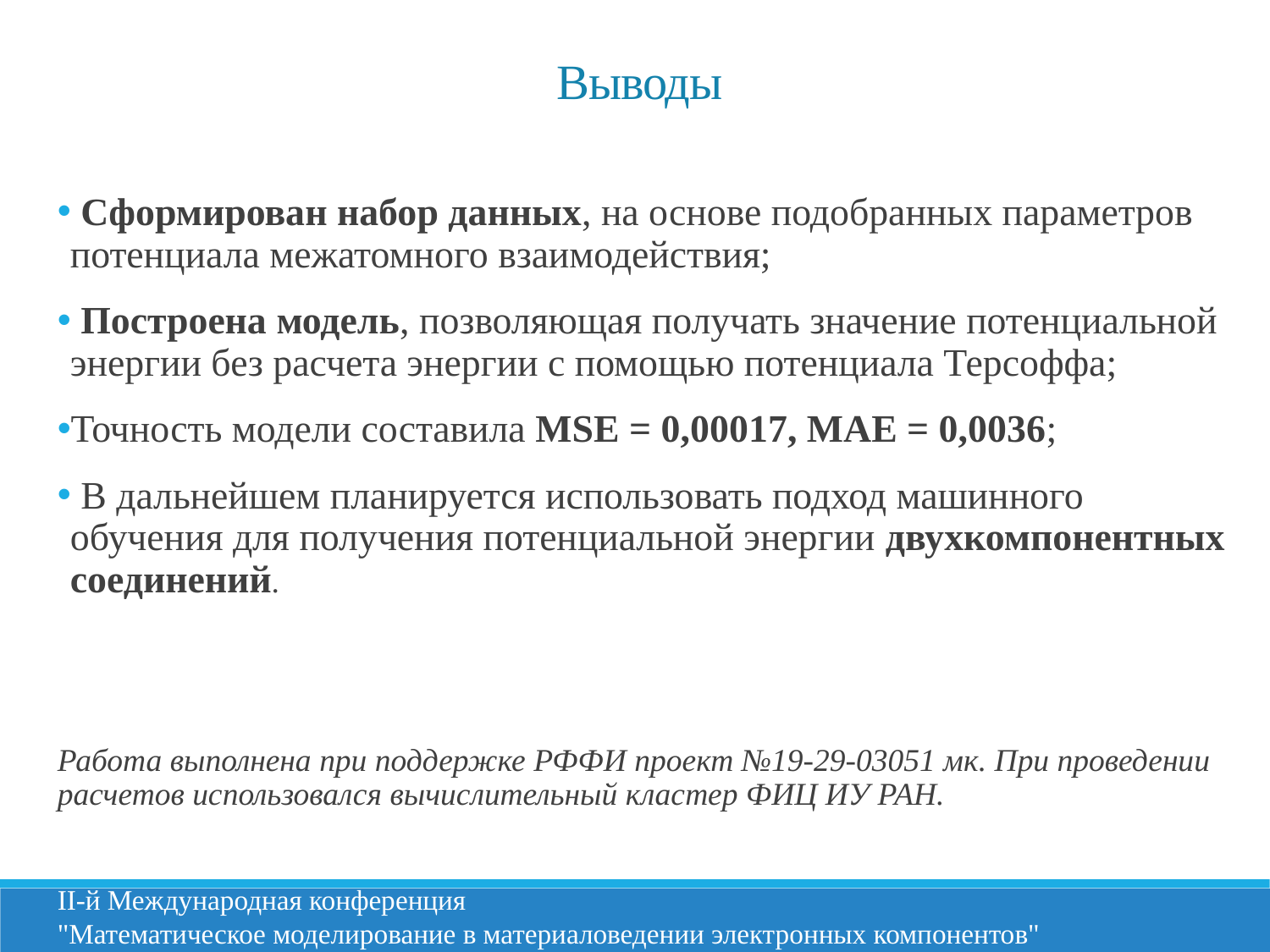

Выводы
 Сформирован набор данных, на основе подобранных параметров потенциала межатомного взаимодействия;
 Построена модель, позволяющая получать значение потенциальной энергии без расчета энергии с помощью потенциала Терсоффа;
Точность модели составила MSE = 0,00017, MAE = 0,0036;
 В дальнейшем планируется использовать подход машинного обучения для получения потенциальной энергии двухкомпонентных соединений.

Работа выполнена при поддержке РФФИ проект №19-29-03051 мк. При проведении расчетов использовался вычислительный кластер ФИЦ ИУ РАН.

II-й Международная конференция
"Математическое моделирование в материаловедении электронных компонентов"